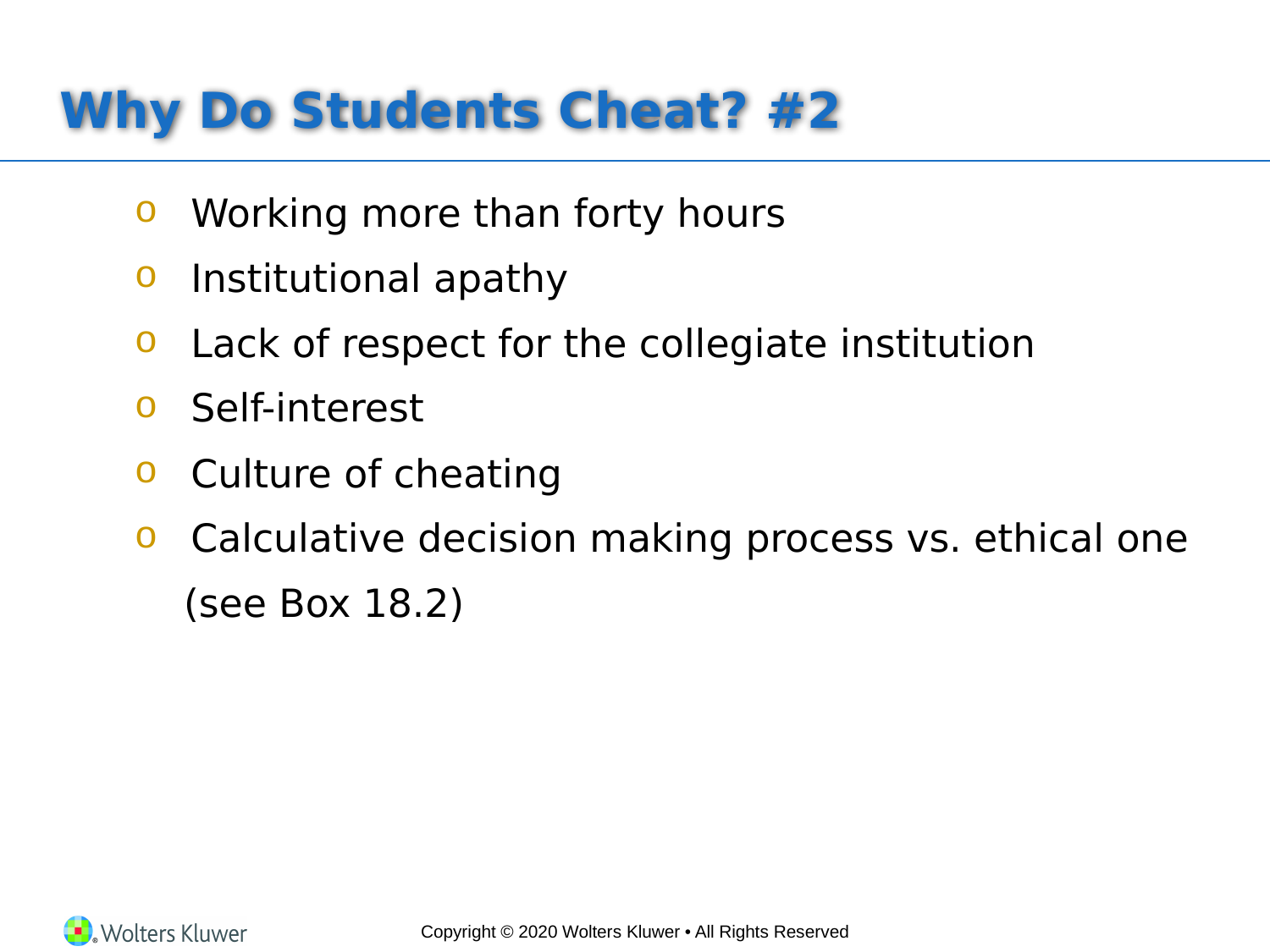

# Why Do Students Cheat? #2
Working more than forty hours
Institutional apathy
Lack of respect for the collegiate institution
Self-interest
Culture of cheating
Calculative decision making process vs. ethical one
    (see Box 18.2)